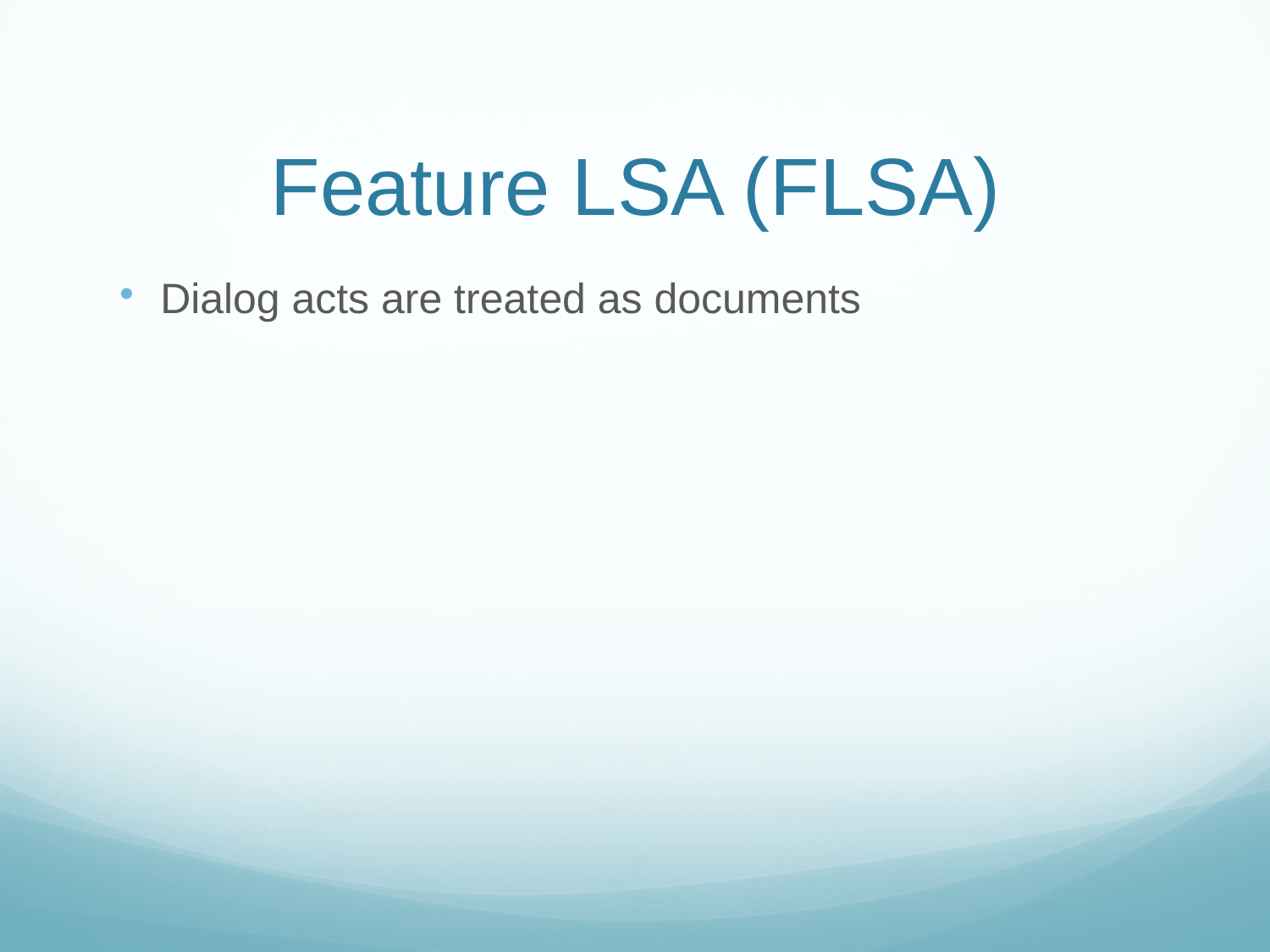

# Feature LSA (FLSA)
Dialog acts are treated as documents